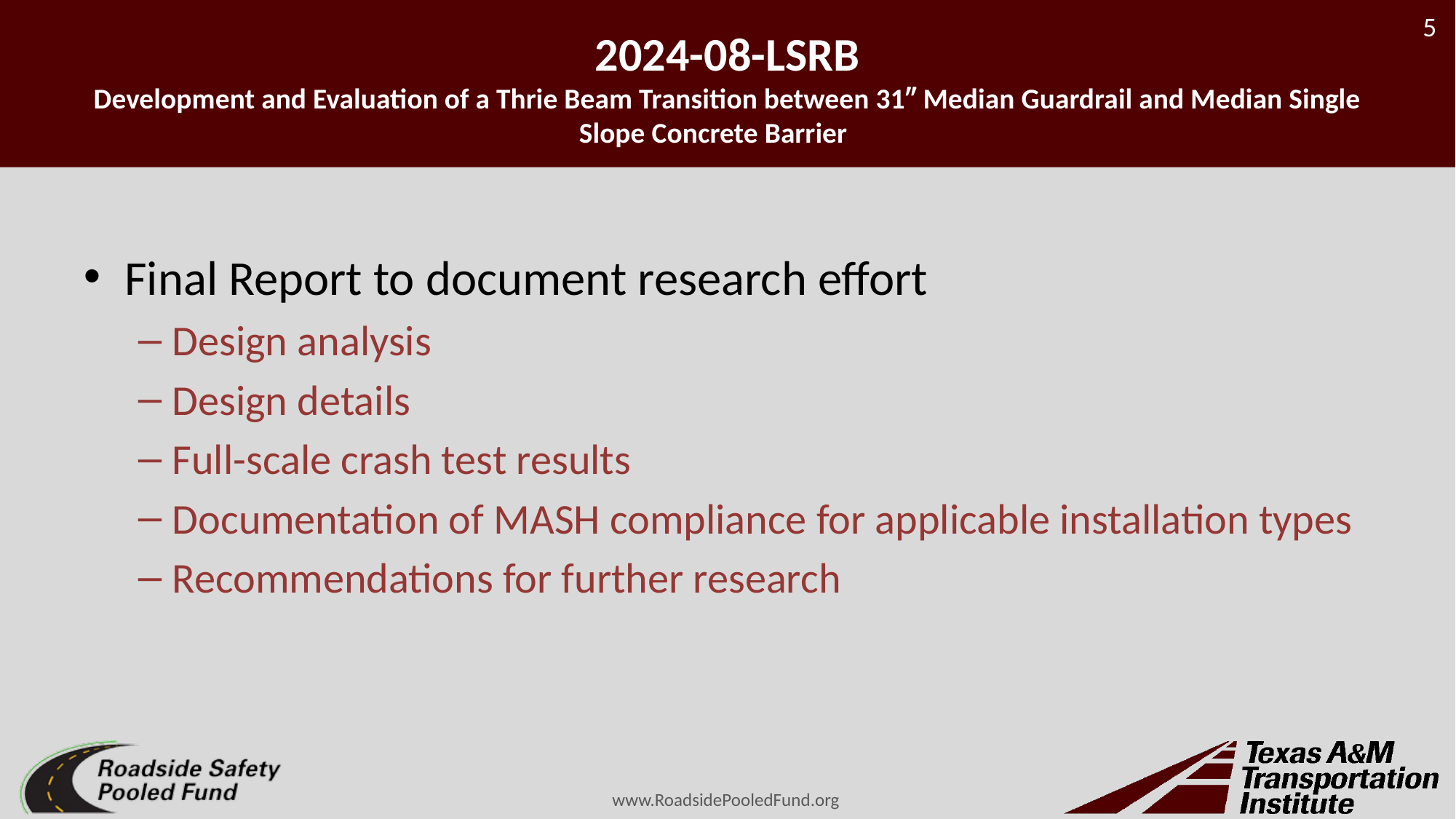

# 2024-08-LSRB Development and Evaluation of a Thrie Beam Transition between 31″ Median Guardrail and Median Single Slope Concrete Barrier

Final Report to document research effort
Design analysis
Design details
Full-scale crash test results
Documentation of MASH compliance for applicable installation types
Recommendations for further research